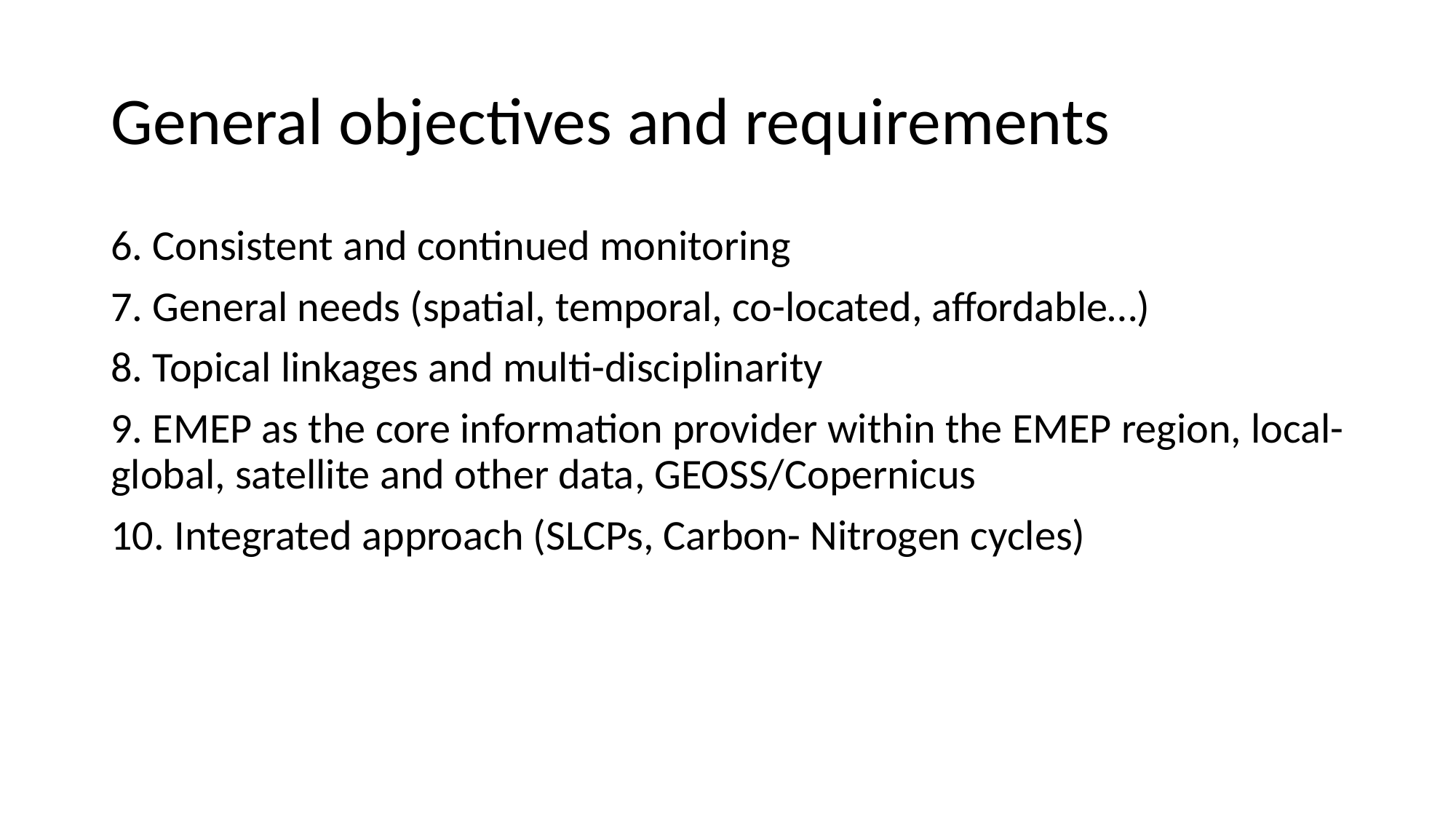

# General objectives and requirements
6. Consistent and continued monitoring
7. General needs (spatial, temporal, co-located, affordable…)
8. Topical linkages and multi-disciplinarity
9. EMEP as the core information provider within the EMEP region, local-global, satellite and other data, GEOSS/Copernicus
10. Integrated approach (SLCPs, Carbon- Nitrogen cycles)